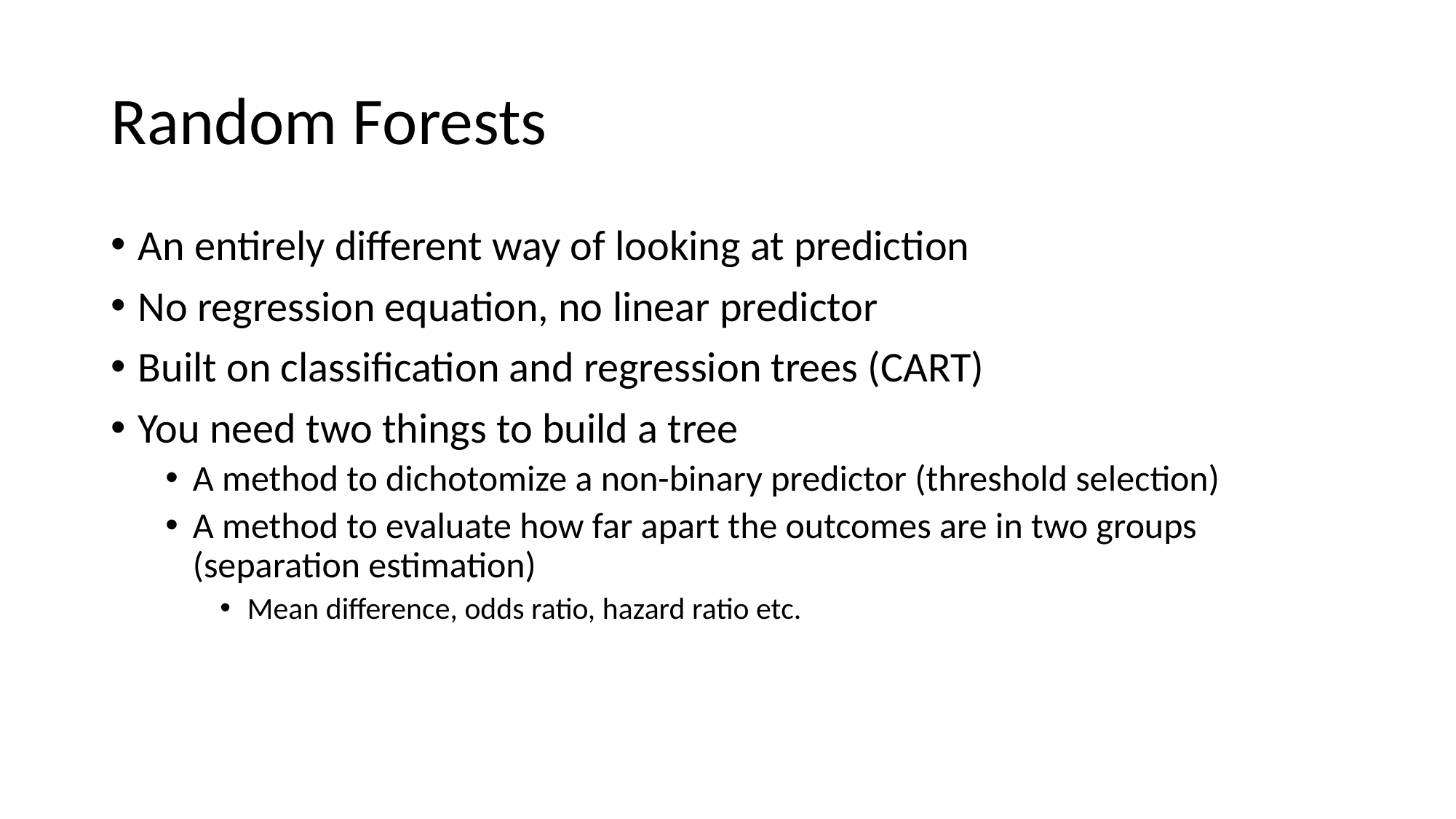

# Random Forests
An entirely different way of looking at prediction
No regression equation, no linear predictor
Built on classification and regression trees (CART)
You need two things to build a tree
A method to dichotomize a non-binary predictor (threshold selection)
A method to evaluate how far apart the outcomes are in two groups (separation estimation)
Mean difference, odds ratio, hazard ratio etc.